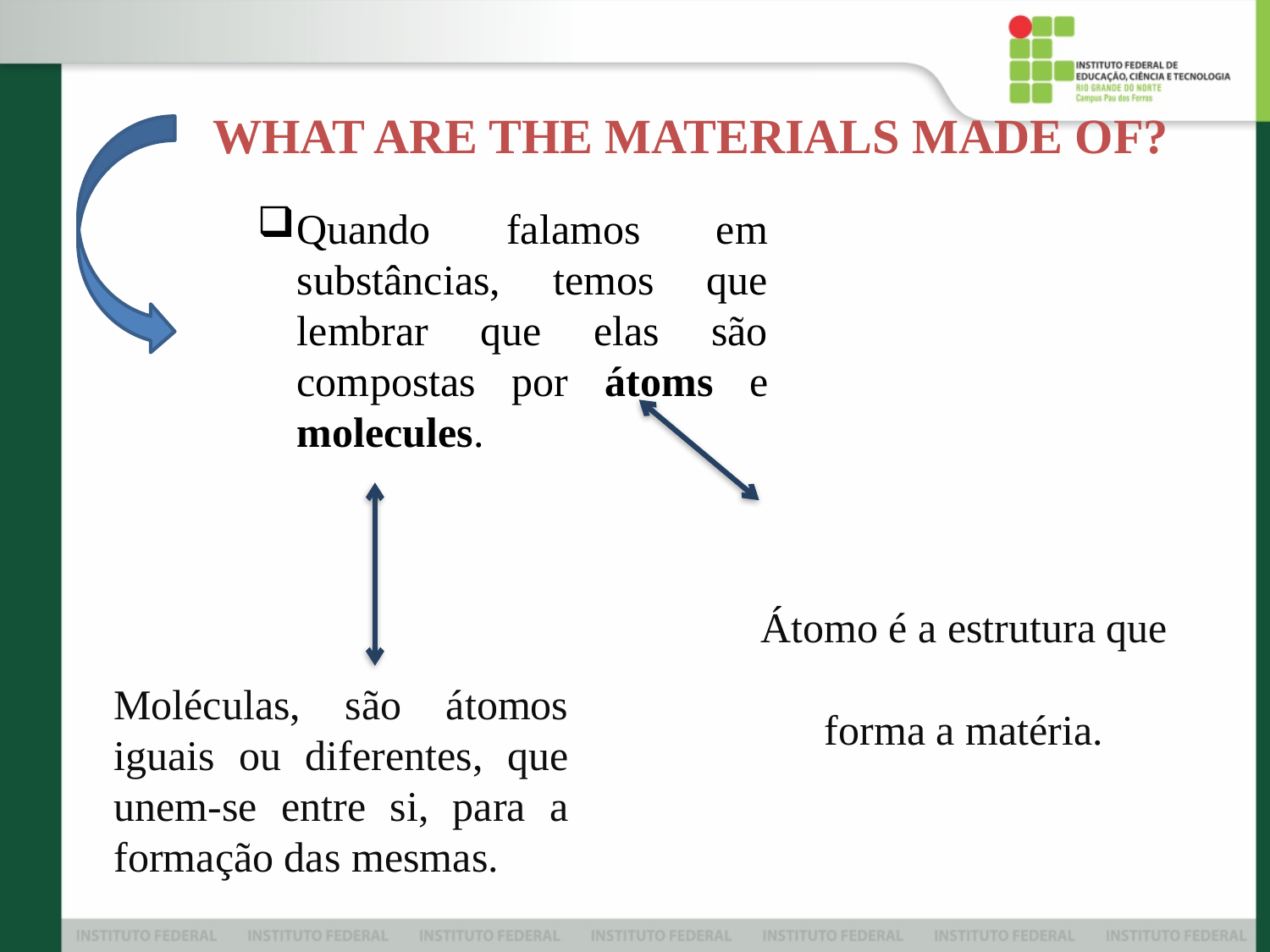

WHAT ARE THE MATERIALS MADE OF?

Quando falamos em substâncias, temos que lembrar que elas são compostas por átoms e molecules.

Átomo é a estrutura que forma a matéria.

Moléculas, são átomos iguais ou diferentes, que unem-se entre si, para a formação das mesmas.